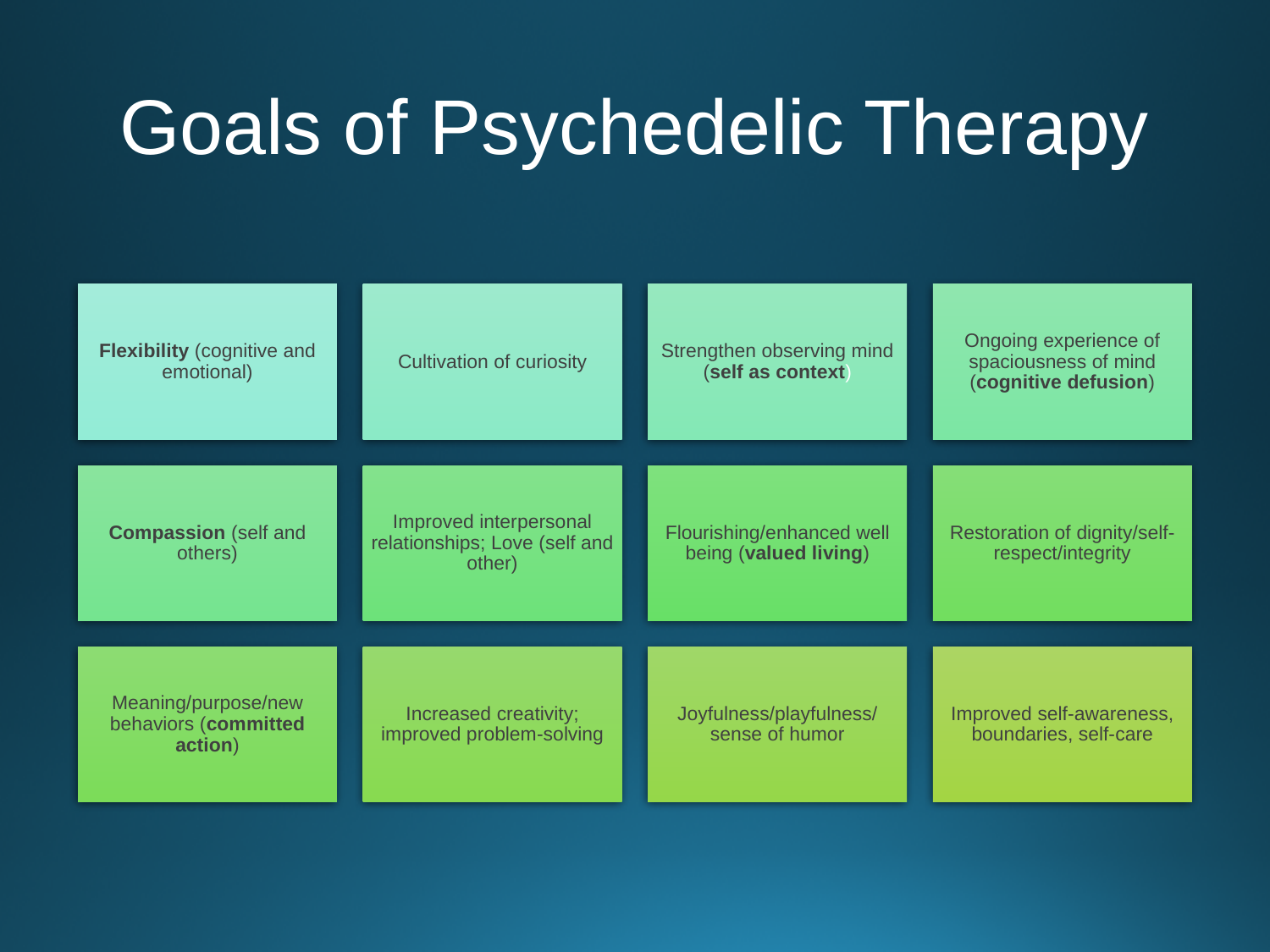

# Goals of Psychedelic Therapy
Flexibility (cognitive and emotional)
Cultivation of curiosity
Strengthen observing mind (self as context)
Ongoing experience of spaciousness of mind (cognitive defusion)
Compassion (self and others)
Improved interpersonal relationships; Love (self and other)
Flourishing/enhanced well being (valued living)
Restoration of dignity/self-respect/integrity
Meaning/purpose/new behaviors (committed action)
Increased creativity; improved problem-solving
Joyfulness/playfulness/sense of humor
Improved self-awareness, boundaries, self-care